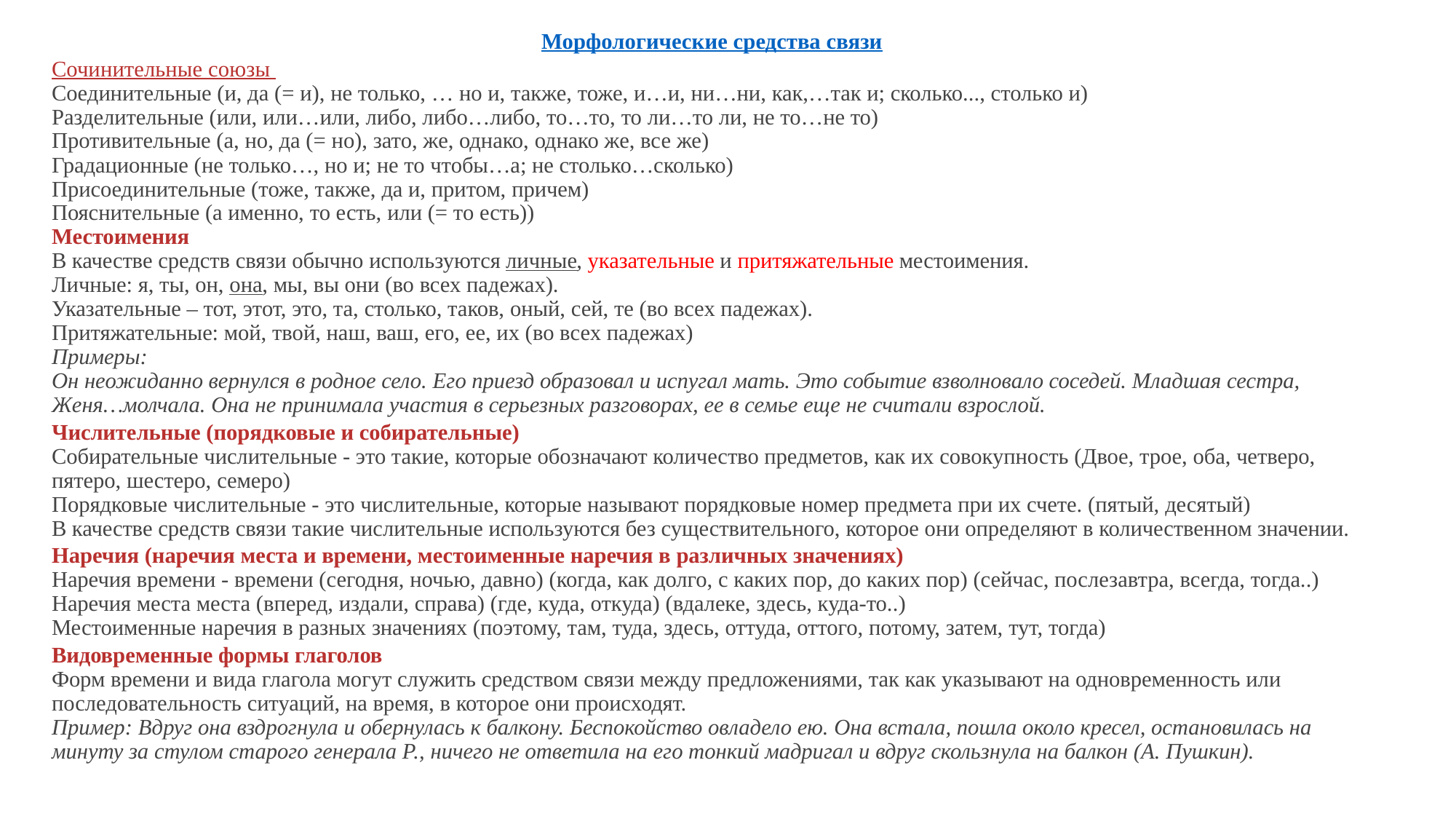

Морфологические средства связи
Сочинительные союзы 
Соединительные (и, да (= и), не только, … но и, также, тоже, и…и, ни…ни, как,…так и; сколько..., столько и) 
Разделительные (или, или…или, либо, либо…либо, то…то, то ли…то ли, не то…не то) 
Противительные (а, но, да (= но), зато, же, однако, однако же, все же) 
Градационные (не только…, но и; не то чтобы…а; не столько…сколько) 
Присоединительные (тоже, также, да и, притом, причем) 
Пояснительные (а именно, то есть, или (= то есть)) 
Местоимения
В качестве средств связи обычно используются личные, указательные и притяжательные местоимения. 
Личные: я, ты, он, она, мы, вы они (во всех падежах). 
Указательные – тот, этот, это, та, столько, таков, оный, сей, те (во всех падежах). 
Притяжательные: мой, твой, наш, ваш, его, ее, их (во всех падежах) 
Примеры: 
Он неожиданно вернулся в родное село. Его приезд образовал и испугал мать. Это событие взволновало соседей. Младшая сестра, Женя…молчала. Она не принимала участия в серьезных разговорах, ее в семье еще не считали взрослой.
Числительные (порядковые и собирательные) 
Собирательные числительные - это такие, которые обозначают количество предметов, как их совокупность (Двое, трое, оба, четверо, пятеро, шестеро, семеро) 
Порядковые числительные - это числительные, которые называют порядковые номер предмета при их счете. (пятый, десятый) 
В качестве средств связи такие числительные используются без существительного, которое они определяют в количественном значении.
Наречия (наречия места и времени, местоименные наречия в различных значениях) 
Наречия времени - времени (сегодня, ночью, давно) (когда, как долго, с каких пор, до каких пор) (сейчас, послезавтра, всегда, тогда..) 
Наречия места места (вперед, издали, справа) (где, куда, откуда) (вдалеке, здесь, куда-то..) 
Местоименные наречия в разных значениях (поэтому, там, туда, здесь, оттуда, оттого, потому, затем, тут, тогда)
Видовременные формы глаголов 
Форм времени и вида глагола могут служить средством связи между предложениями, так как указывают на одновременность или последовательность ситуаций, на время, в которое они происходят. 
Пример: Вдруг она вздрогнула и обернулась к балкону. Беспокойство овладело ею. Она встала, пошла около кресел, остановилась на минуту за стулом старого генерала Р., ничего не ответила на его тонкий мадригал и вдруг скользнула на балкон (А. Пушкин).